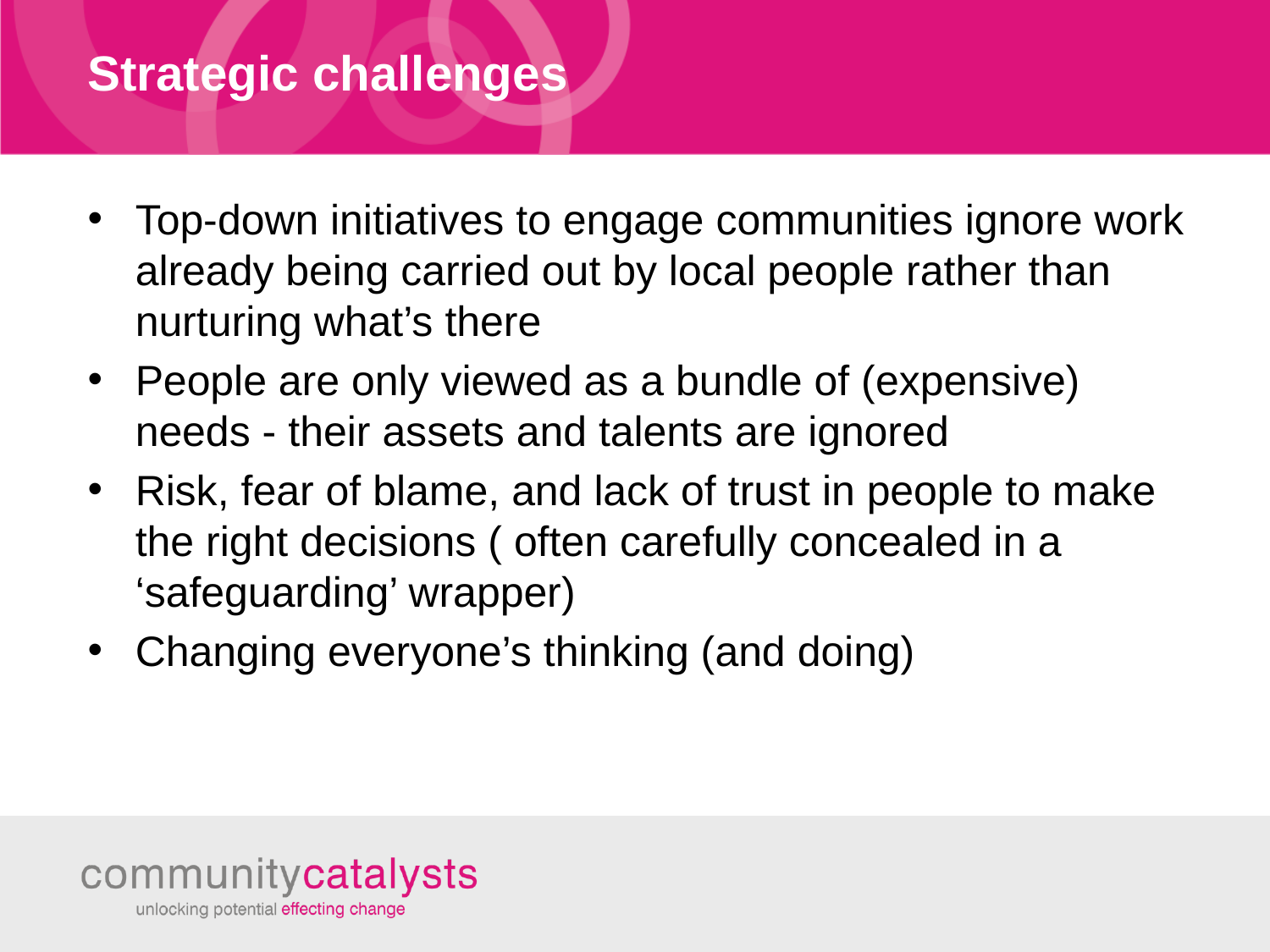

# Strategic challenges
Top-down initiatives to engage communities ignore work already being carried out by local people rather than nurturing what’s there
People are only viewed as a bundle of (expensive) needs - their assets and talents are ignored
Risk, fear of blame, and lack of trust in people to make the right decisions ( often carefully concealed in a       ‘safeguarding’ wrapper)
Changing everyone’s thinking (and doing)